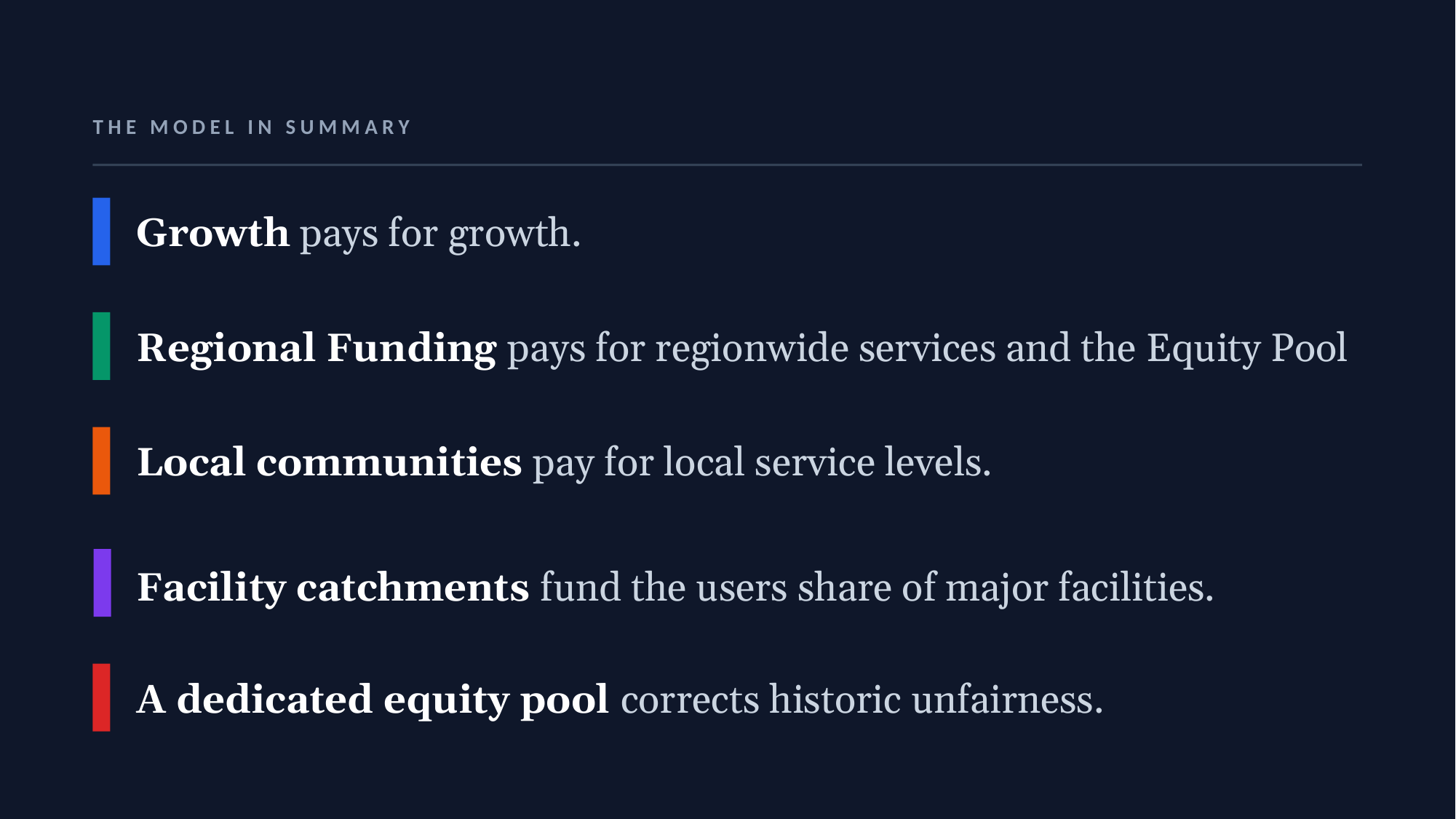

THE MODEL IN SUMMARY

Growth pays for growth.

Regional Funding pays for regionwide services and the Equity Pool

Local communities pay for local service levels.

Facility catchments fund the users share of major facilities.

A dedicated equity pool corrects historic unfairness.